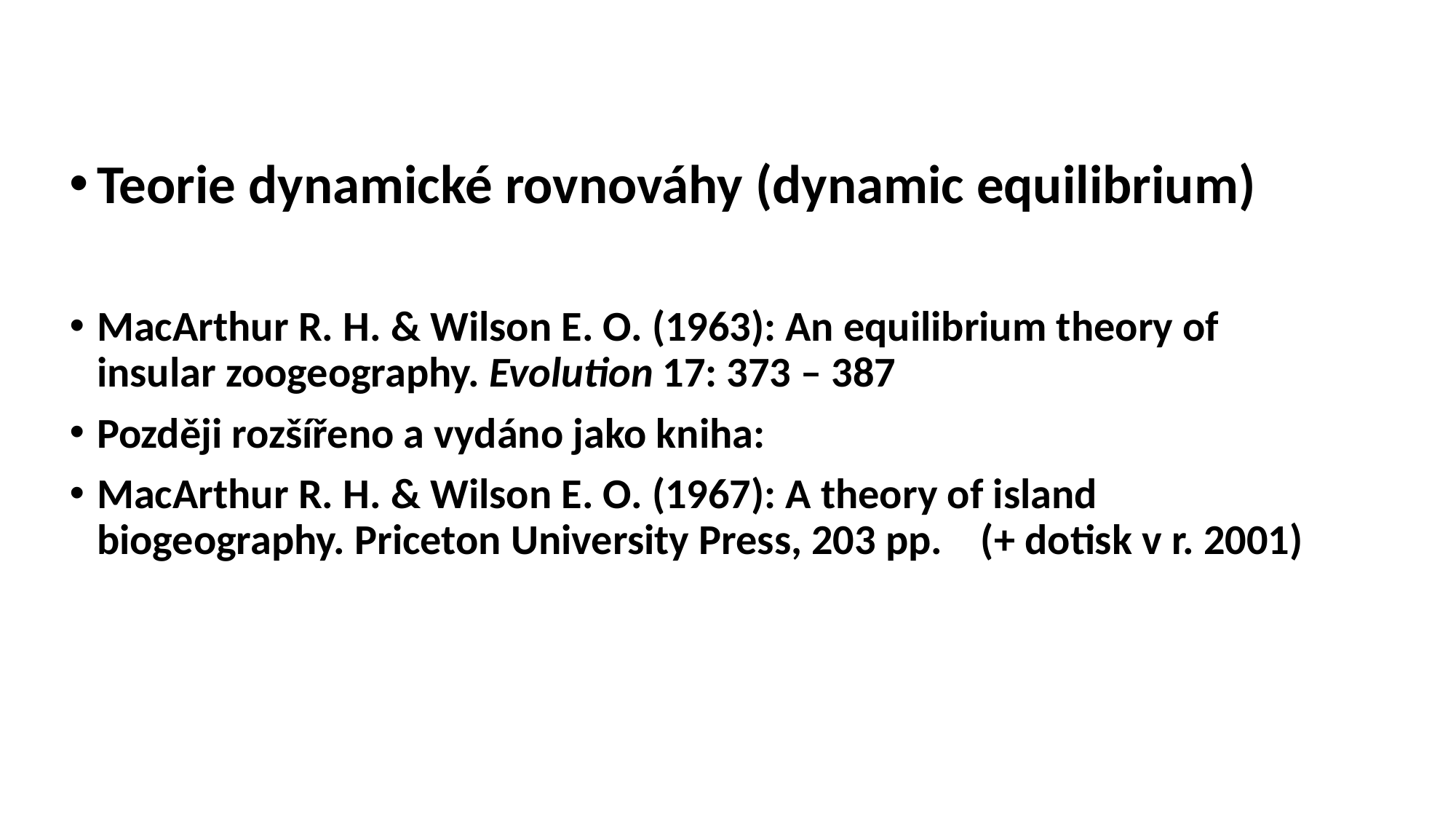

#

Teorie dynamické rovnováhy (dynamic equilibrium)

MacArthur R. H. & Wilson E. O. (1963): An equilibrium theory of insular zoogeography. Evolution 17: 373 – 387
Později rozšířeno a vydáno jako kniha:
MacArthur R. H. & Wilson E. O. (1967): A theory of island biogeography. Priceton University Press, 203 pp.    (+ dotisk v r. 2001)